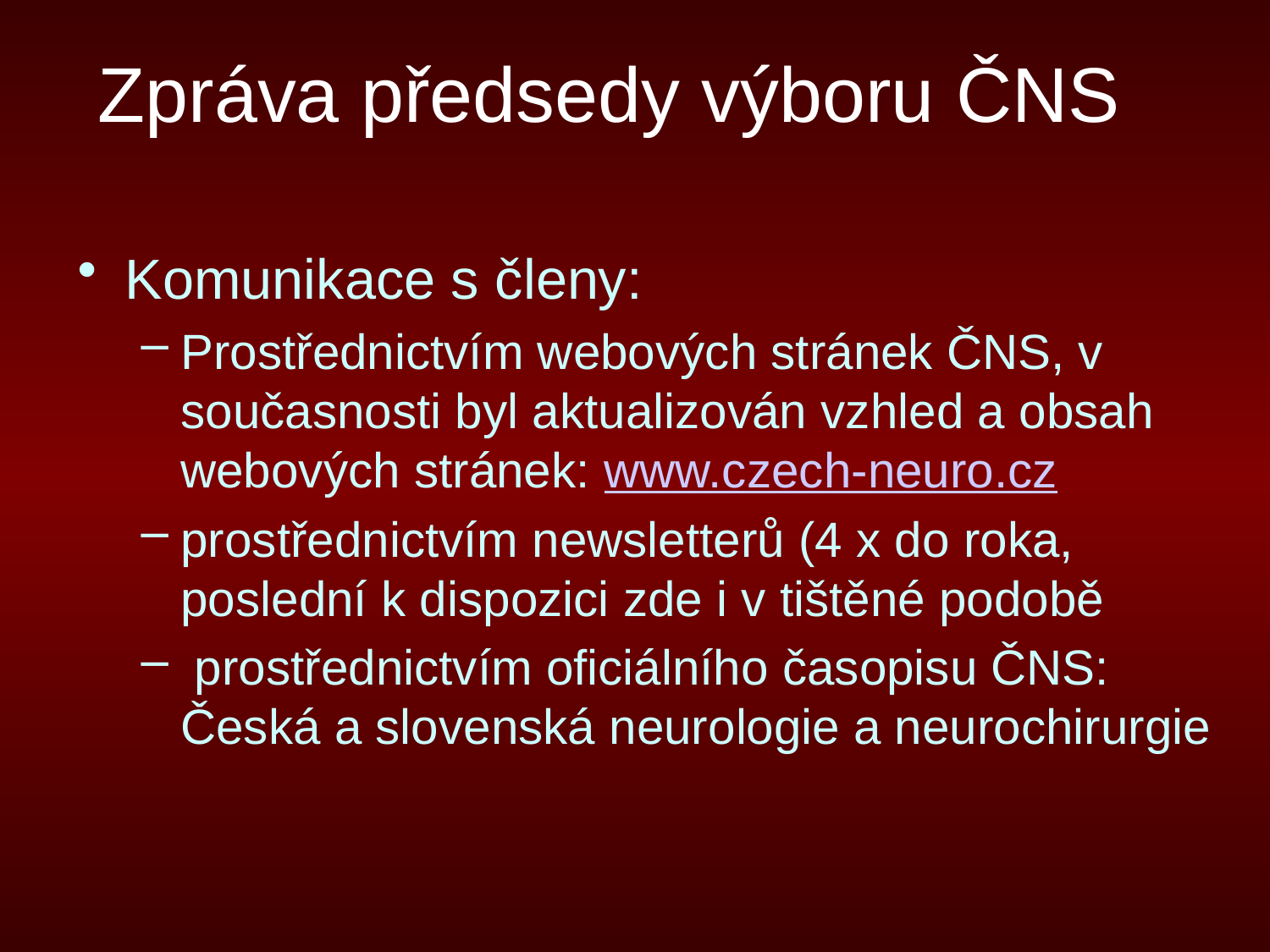

# Zpráva předsedy výboru ČNS
Komunikace s členy:
Prostřednictvím webových stránek ČNS, v současnosti byl aktualizován vzhled a obsah webových stránek: www.czech-neuro.cz
prostřednictvím newsletterů (4 x do roka, poslední k dispozici zde i v tištěné podobě
 prostřednictvím oficiálního časopisu ČNS: Česká a slovenská neurologie a neurochirurgie